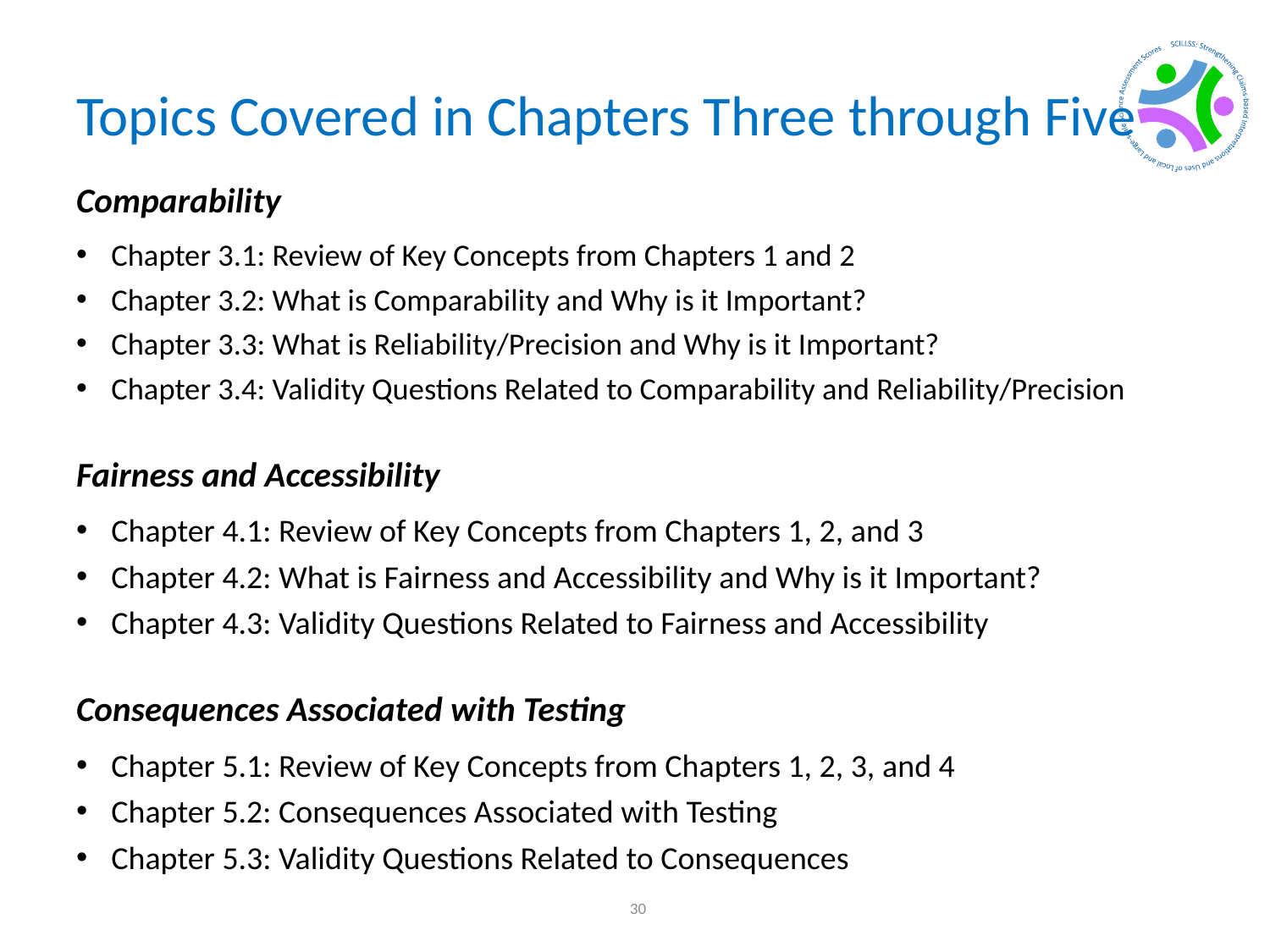

# Topics Covered in Chapters Three through Five
Comparability
Chapter 3.1: Review of Key Concepts from Chapters 1 and 2
Chapter 3.2: What is Comparability and Why is it Important?
Chapter 3.3: What is Reliability/Precision and Why is it Important?
Chapter 3.4: Validity Questions Related to Comparability and Reliability/Precision

Fairness and Accessibility
Chapter 4.1: Review of Key Concepts from Chapters 1, 2, and 3
Chapter 4.2: What is Fairness and Accessibility and Why is it Important?
Chapter 4.3: Validity Questions Related to Fairness and Accessibility

Consequences Associated with Testing
Chapter 5.1: Review of Key Concepts from Chapters 1, 2, 3, and 4
Chapter 5.2: Consequences Associated with Testing
Chapter 5.3: Validity Questions Related to Consequences